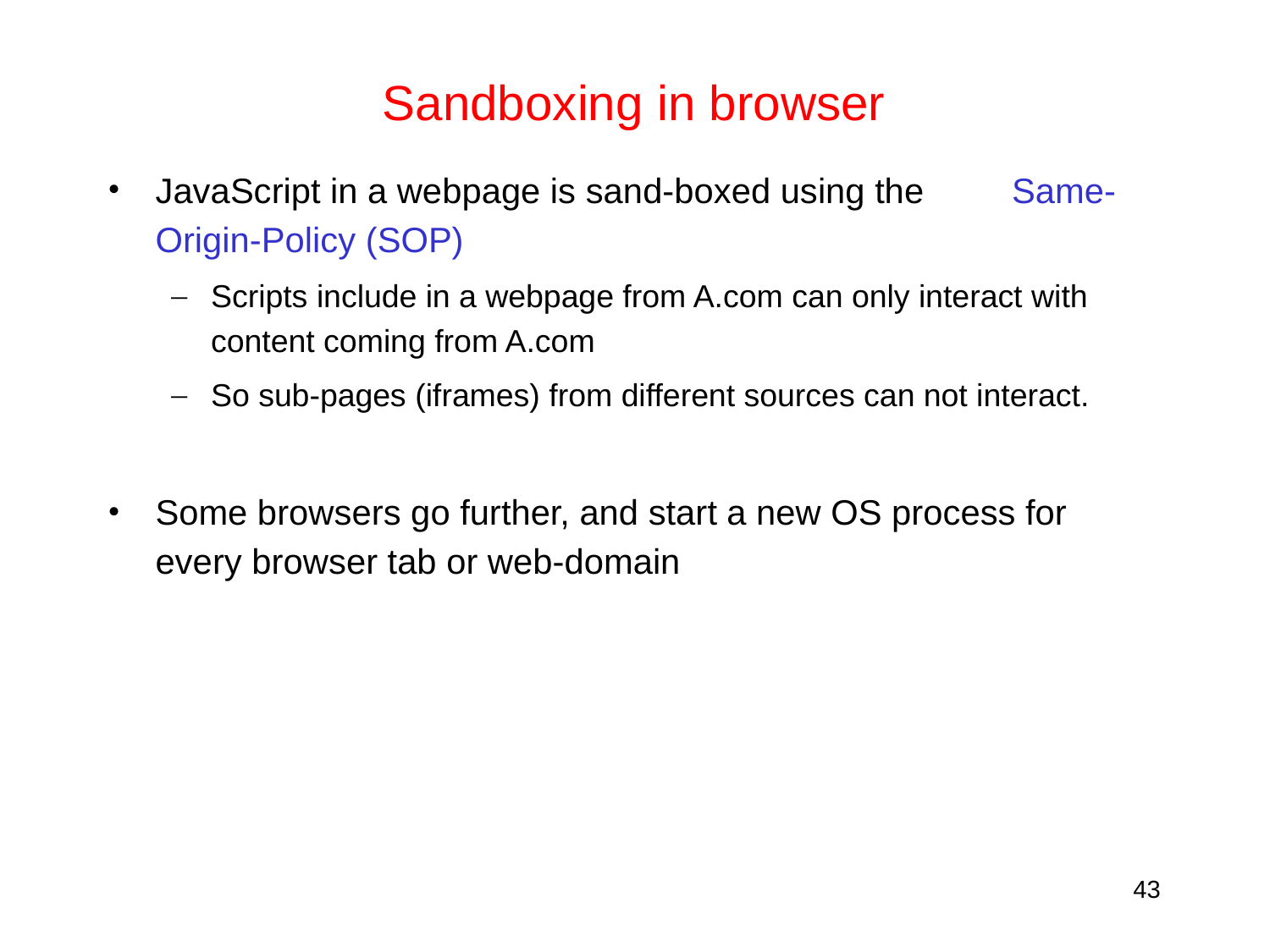

# Sandboxing in browser
JavaScript in a webpage is sand-boxed using the         Same-Origin-Policy (SOP)
Scripts include in a webpage from A.com can only interact with content coming from A.com
So sub-pages (iframes) from different sources can not interact.

Some browsers go further, and start a new OS process for every browser tab or web-domain
43